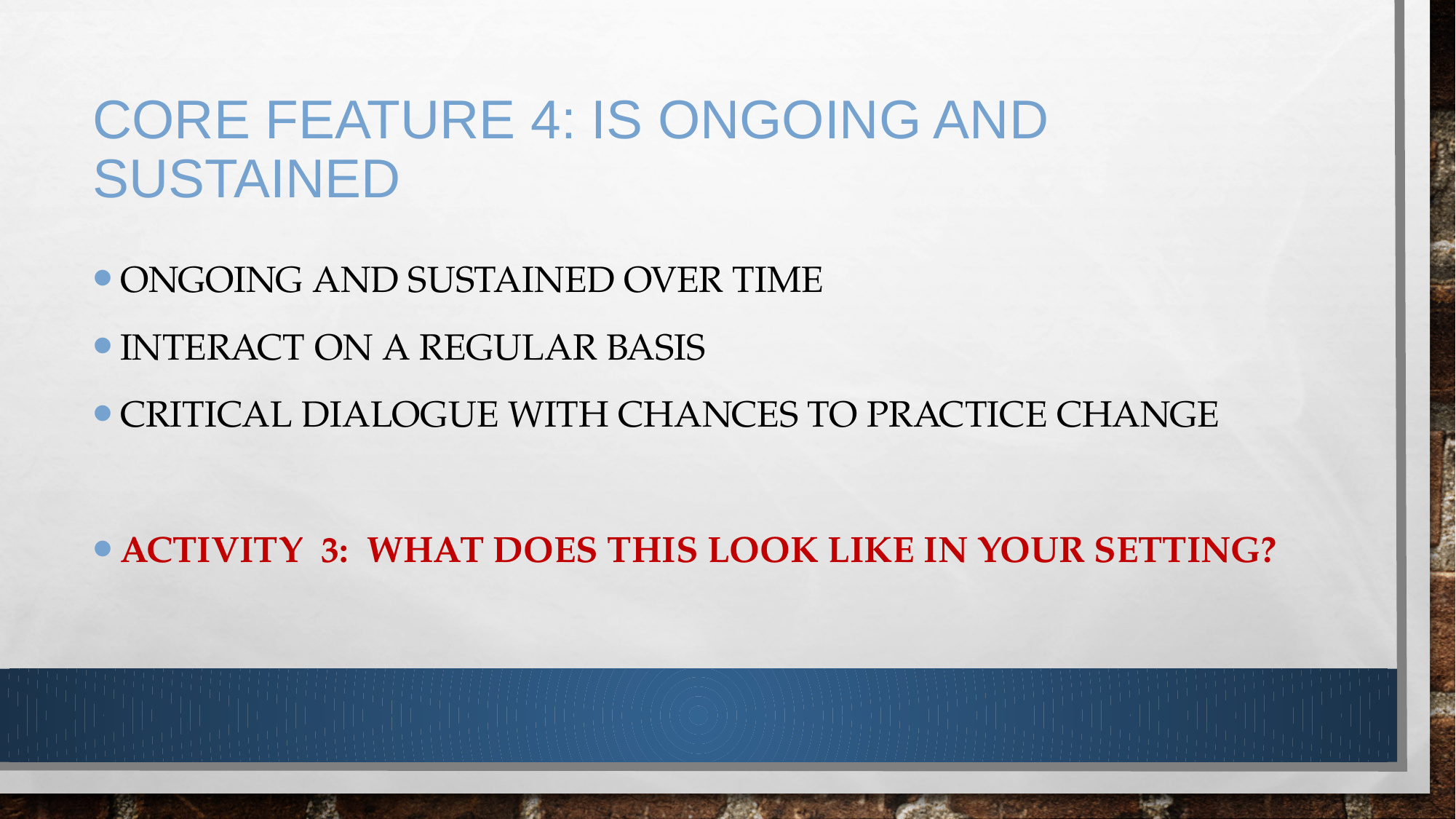

# Core Feature 4: Is Ongoing and Sustained

Ongoing and sustained over time
Interact on a regular basis
Critical dialogue with chances to practice change

Activity  3:  What does this look like in your setting?